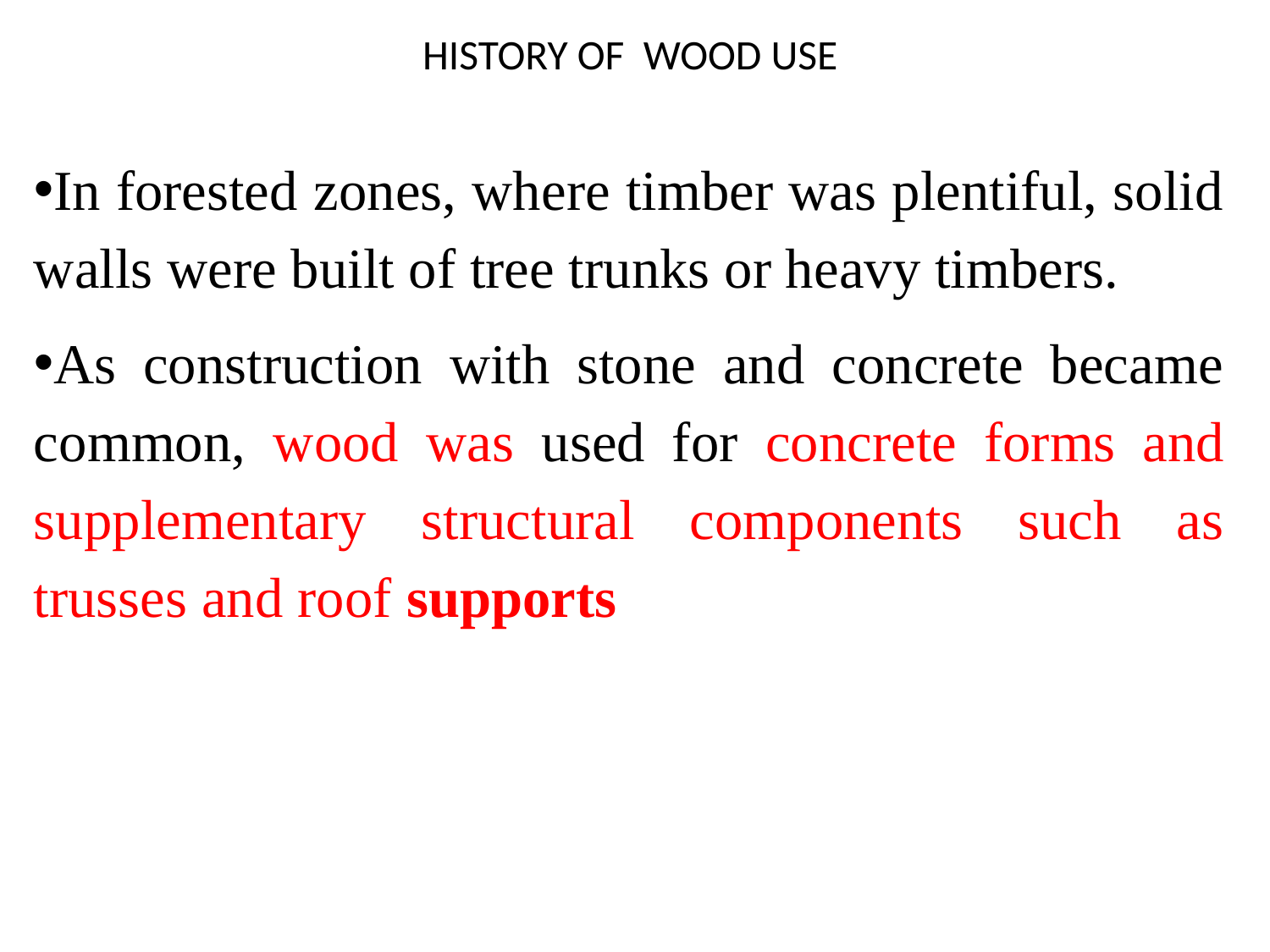

# HISTORY OF  WOOD USE
In forested zones, where timber was plentiful, solid walls were built of tree trunks or heavy timbers.
As construction with stone and concrete became common, wood was used for concrete forms and supplementary structural components such as trusses and roof supports